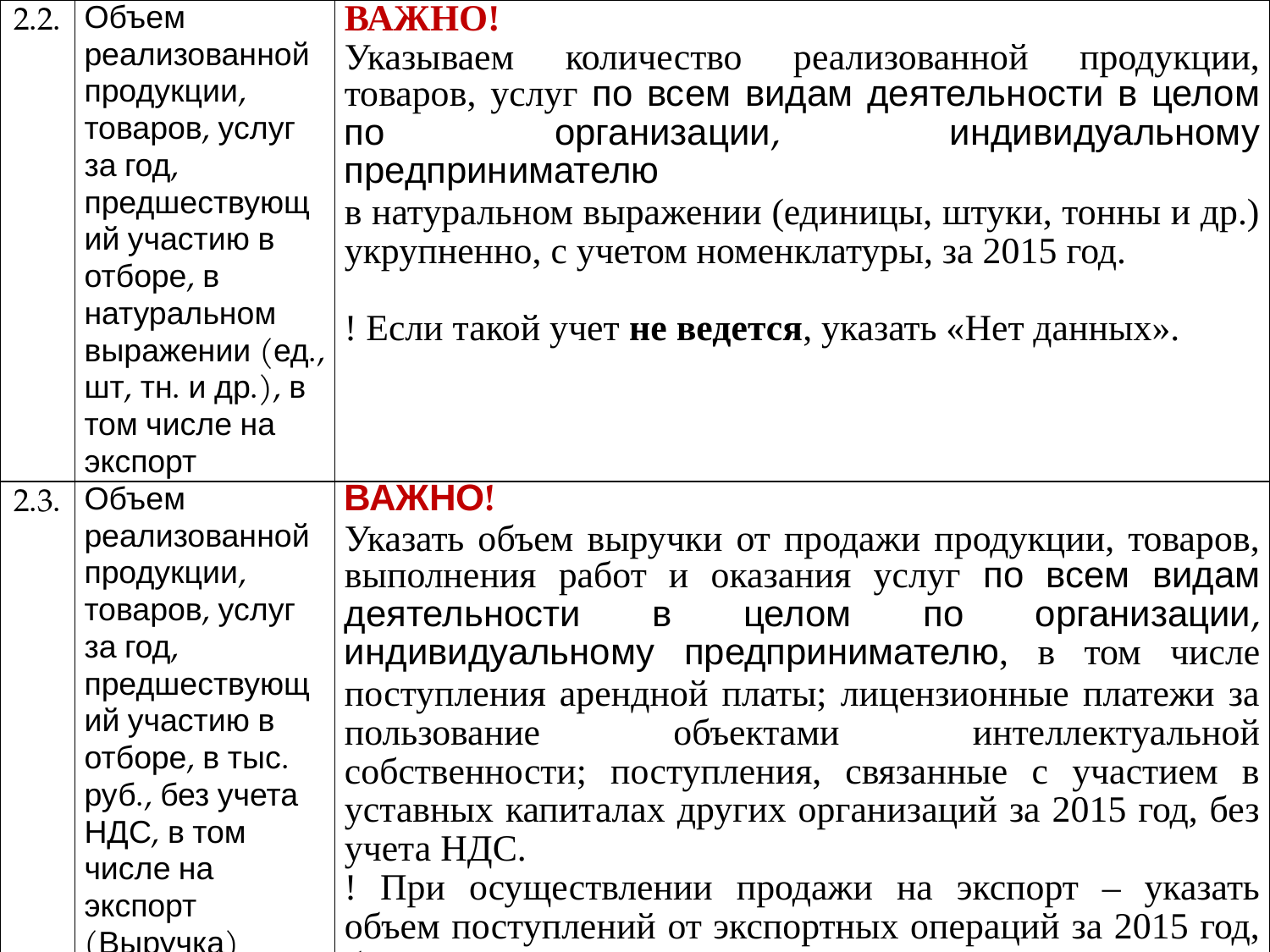

| 2.2. | Объем реализованной продукции, товаров, услуг за год, предшествующий участию в отборе, в натуральном выражении (ед., шт, тн. и др.), в том числе на экспорт | ВАЖНО!   Указываем количество реализованной продукции, товаров, услуг по всем видам деятельности в целом по организации, индивидуальному предпринимателю в натуральном выражении (единицы, штуки, тонны и др.) укрупненно, с учетом номенклатуры, за 2015 год.   ! Если такой учет не ведется, указать «Нет данных». |
| --- | --- | --- |
| 2.3. | Объем реализованной продукции, товаров, услуг за год, предшествующий участию в отборе, в тыс. руб., без учета НДС, в том числе на экспорт (Выручка) | ВАЖНО!   Указать объем выручки от продажи продукции, товаров, выполнения работ и оказания услуг по всем видам деятельности в целом по организации, индивидуальному предпринимателю, в том числе поступления арендной платы; лицензионные платежи за пользование объектами интеллектуальной собственности; поступления, связанные с участием в уставных капиталах других организаций за 2015 год, без учета НДС. ! При осуществлении продажи на экспорт – указать объем поступлений от экспортных операций за 2015 год, без НДС. |